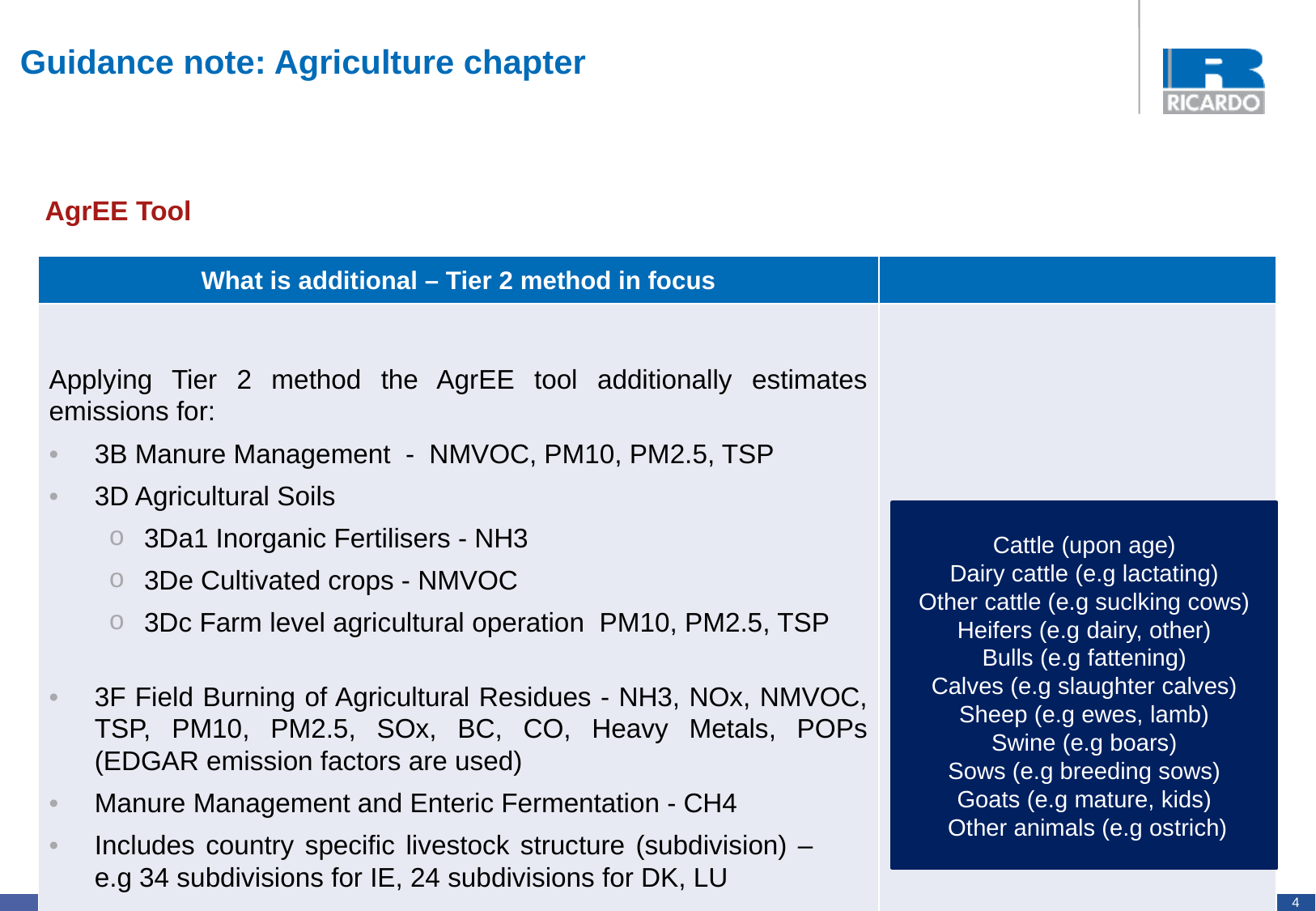

# Guidance note: Agriculture chapter
AgrEE Tool
| What is additional – Tier 2 method in focus |  |
| --- | --- |
| Applying Tier 2 method the AgrEE tool additionally estimates emissions for: 3B Manure Management - NMVOC, PM10, PM2.5, TSP 3D Agricultural Soils 3Da1 Inorganic Fertilisers - NH3 3De Cultivated crops - NMVOC 3Dc Farm level agricultural operation PM10, PM2.5, TSP 3F Field Burning of Agricultural Residues - NH3, NOx, NMVOC, TSP, PM10, PM2.5, SOx, BC, CO, Heavy Metals, POPs (EDGAR emission factors are used) Manure Management and Enteric Fermentation - CH4 Includes country specific livestock structure (subdivision) – e.g 34 subdivisions for IE, 24 subdivisions for DK, LU |  |
Cattle (upon age)
Dairy cattle (e.g lactating)
Other cattle (e.g suclking cows)
Heifers (e.g dairy, other)
Bulls (e.g fattening)
Calves (e.g slaughter calves)
Sheep (e.g ewes, lamb)
Swine (e.g boars)
Sows (e.g breeding sows)
Goats (e.g mature, kids)
 Other animals (e.g ostrich)